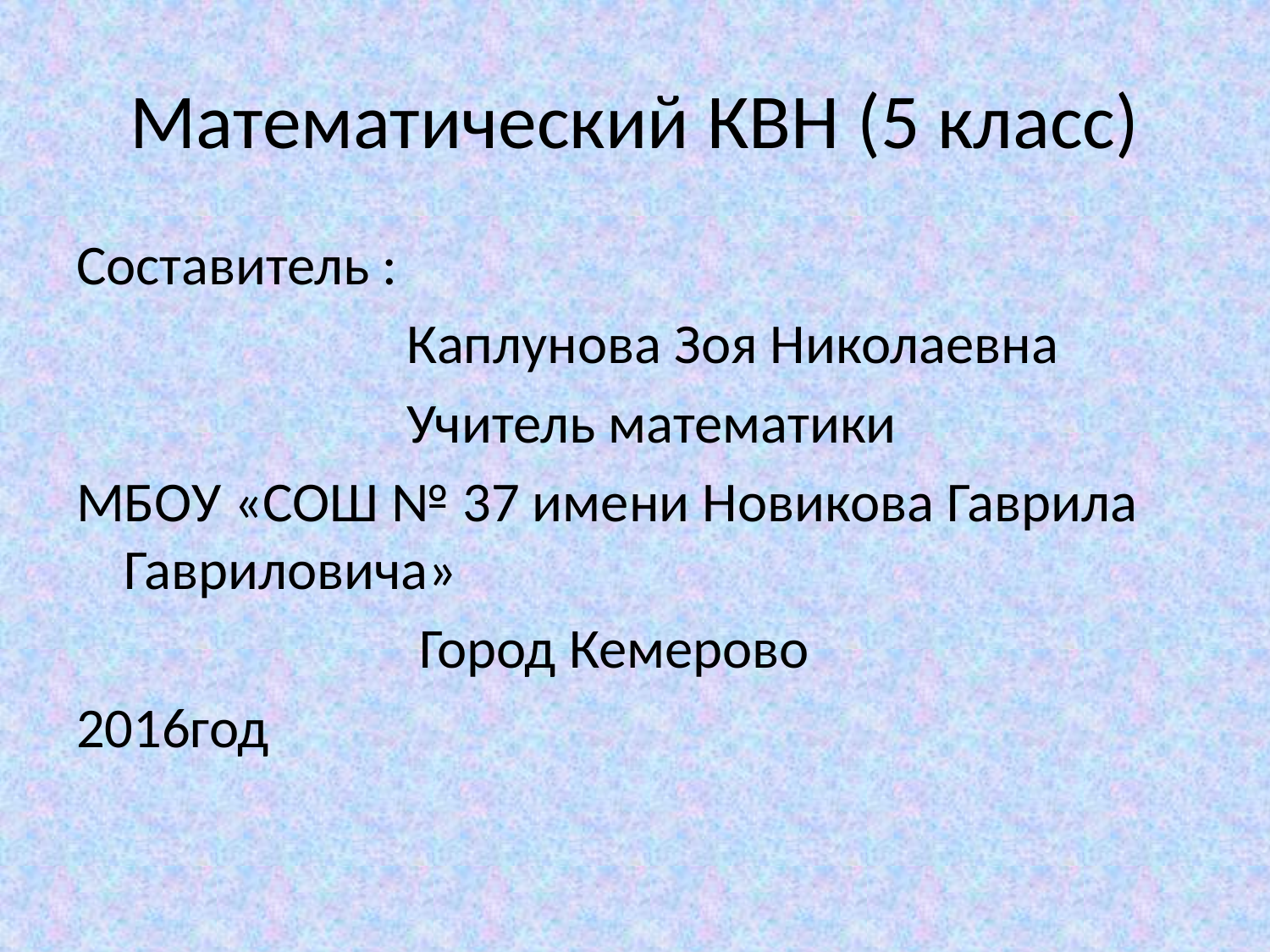

# Математический КВН (5 класс)
Составитель :
                          Каплунова Зоя Николаевна
                          Учитель математики
МБОУ «СОШ № 37 имени Новикова Гаврила Гавриловича»
                           Город Кемерово
2016год